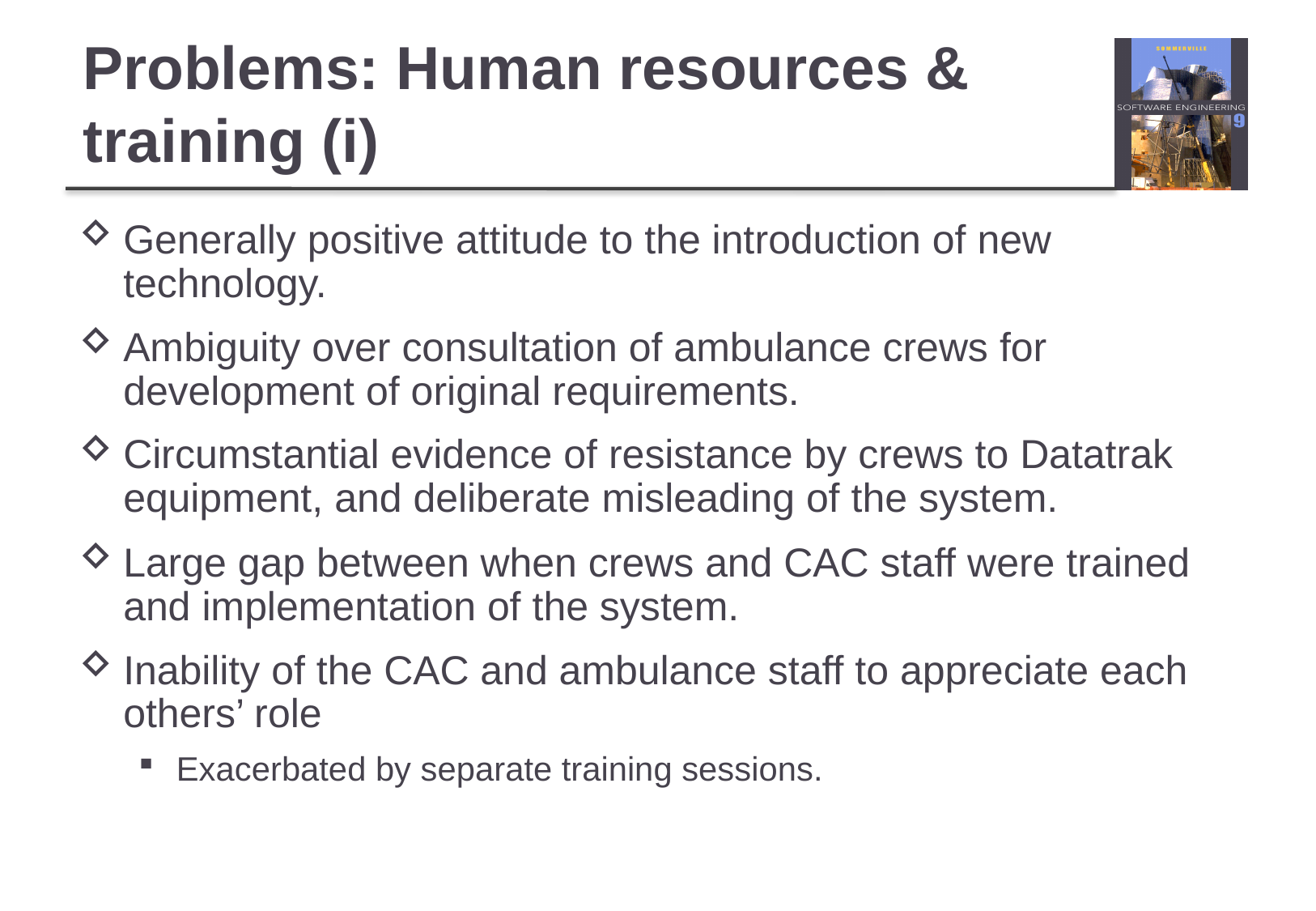

# Problems: Human resources & training (i)
Generally positive attitude to the introduction of new technology.
Ambiguity over consultation of ambulance crews for development of original requirements.
Circumstantial evidence of resistance by crews to Datatrak equipment, and deliberate misleading of the system.
Large gap between when crews and CAC staff were trained and implementation of the system.
Inability of the CAC and ambulance staff to appreciate each others’ role
Exacerbated by separate training sessions.